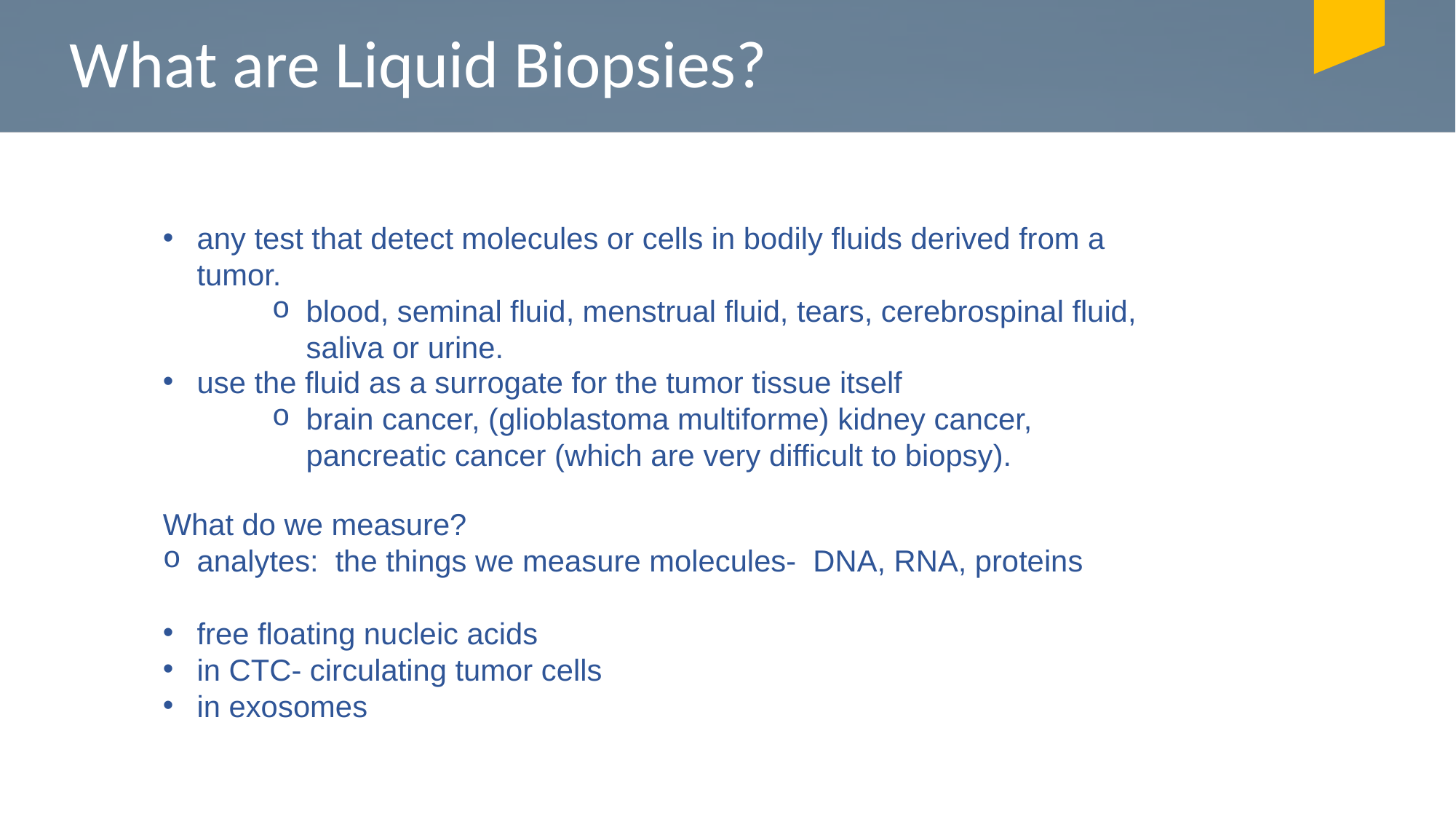

# What are Liquid Biopsies?

any test that detect molecules or cells in bodily fluids derived from a tumor.
blood, seminal fluid, menstrual fluid, tears, cerebrospinal fluid, saliva or urine.
use the fluid as a surrogate for the tumor tissue itself
brain cancer, (glioblastoma multiforme) kidney cancer, pancreatic cancer (which are very difficult to biopsy).
What do we measure?
analytes:  the things we measure molecules-  DNA, RNA, proteins

free floating nucleic acids
in CTC- circulating tumor cells
in exosomes